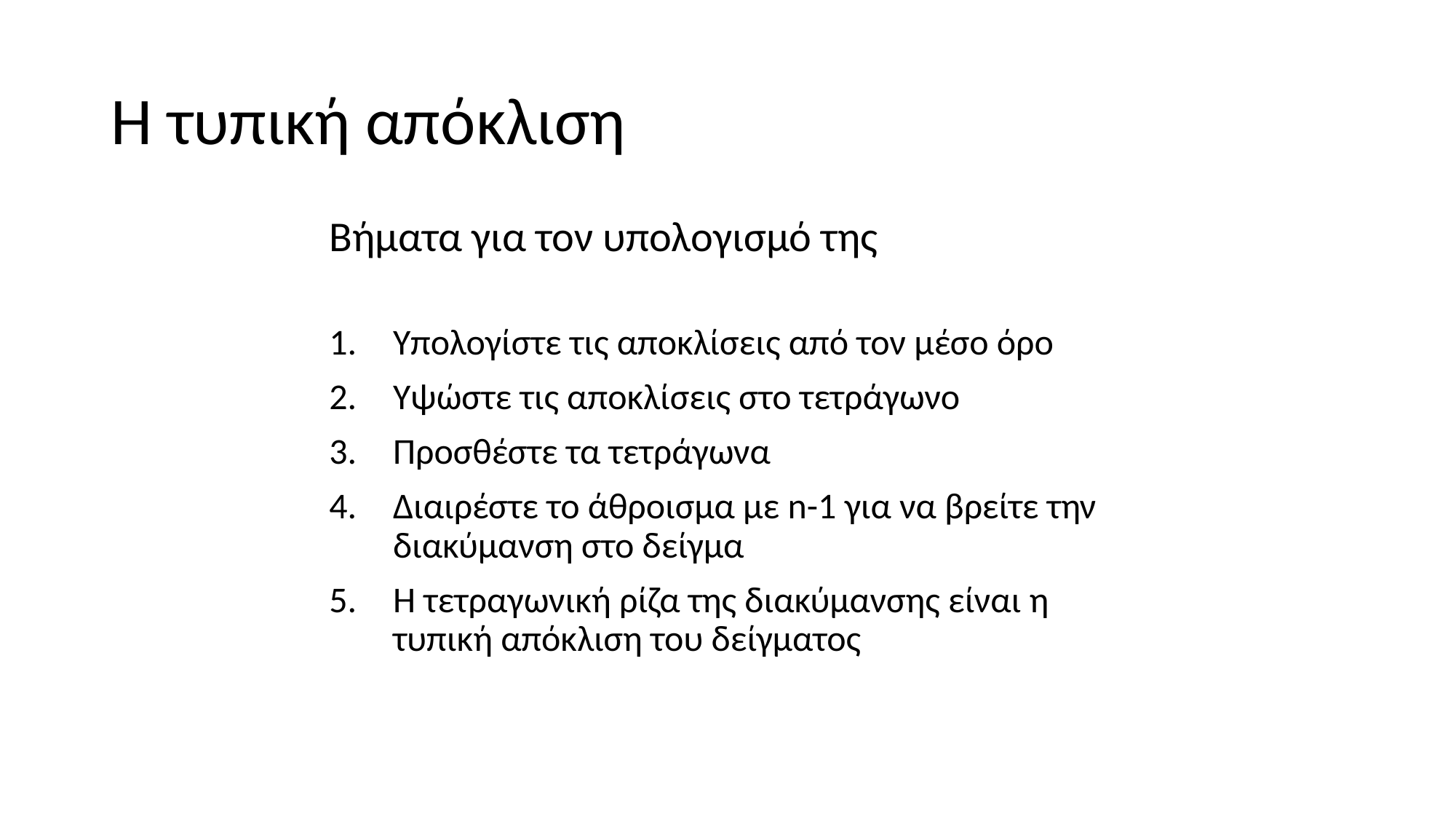

# Η τυπική απόκλιση
Βήματα για τον υπολογισμό της

1.	Υπολογίστε τις αποκλίσεις από τον μέσο όρο
2.	Υψώστε τις αποκλίσεις στο τετράγωνο
3.	Προσθέστε τα τετράγωνα
4.	Διαιρέστε το άθροισμα με n-1 για να βρείτε την διακύμανση στο δείγμα
5.	Η τετραγωνική ρίζα της διακύμανσης είναι η τυπική απόκλιση του δείγματος